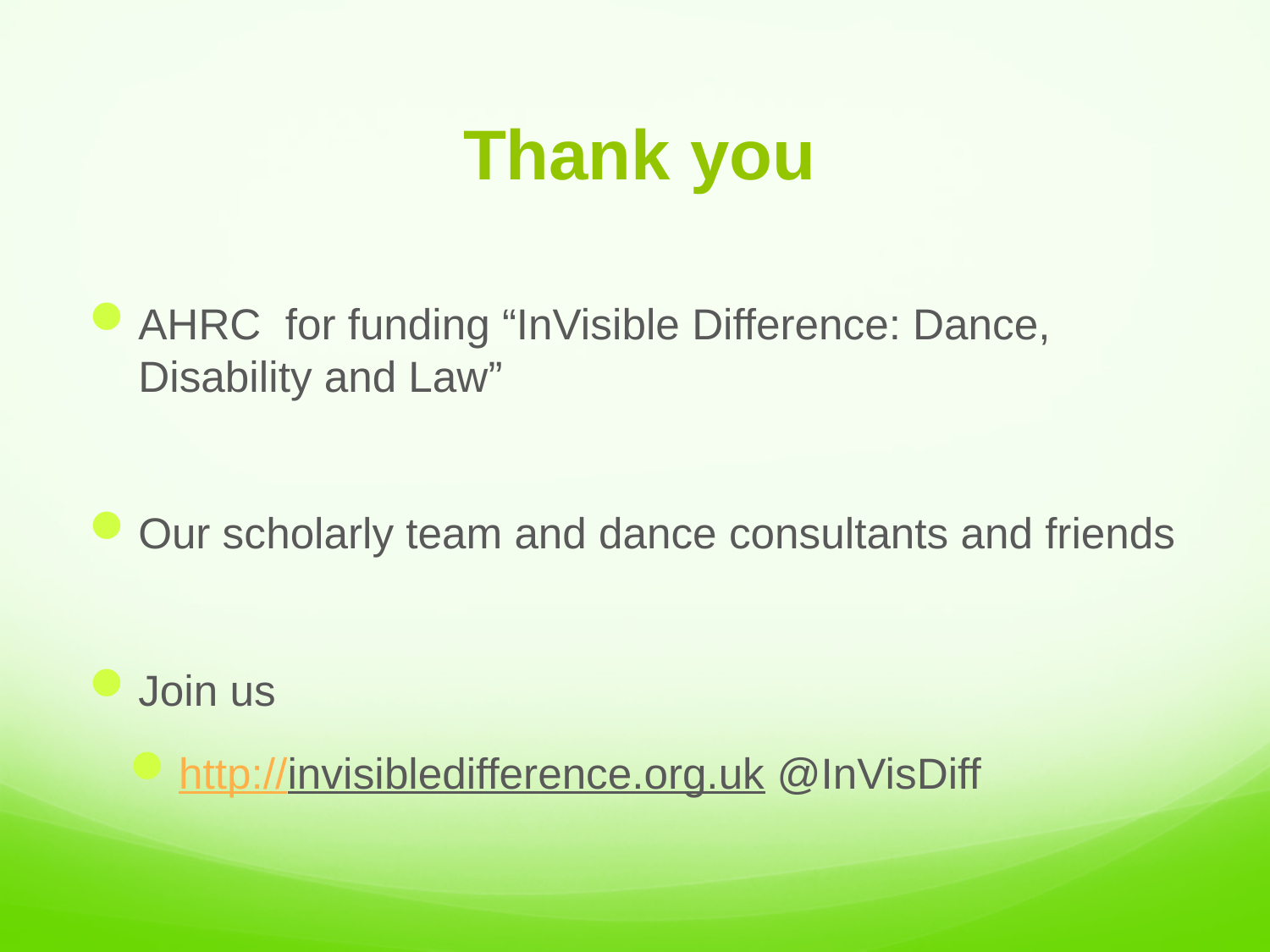

# Thank you

AHRC  for funding “InVisible Difference: Dance, Disability and Law”

Our scholarly team and dance consultants and friends

Join us
http://invisibledifference.org.uk @InVisDiff